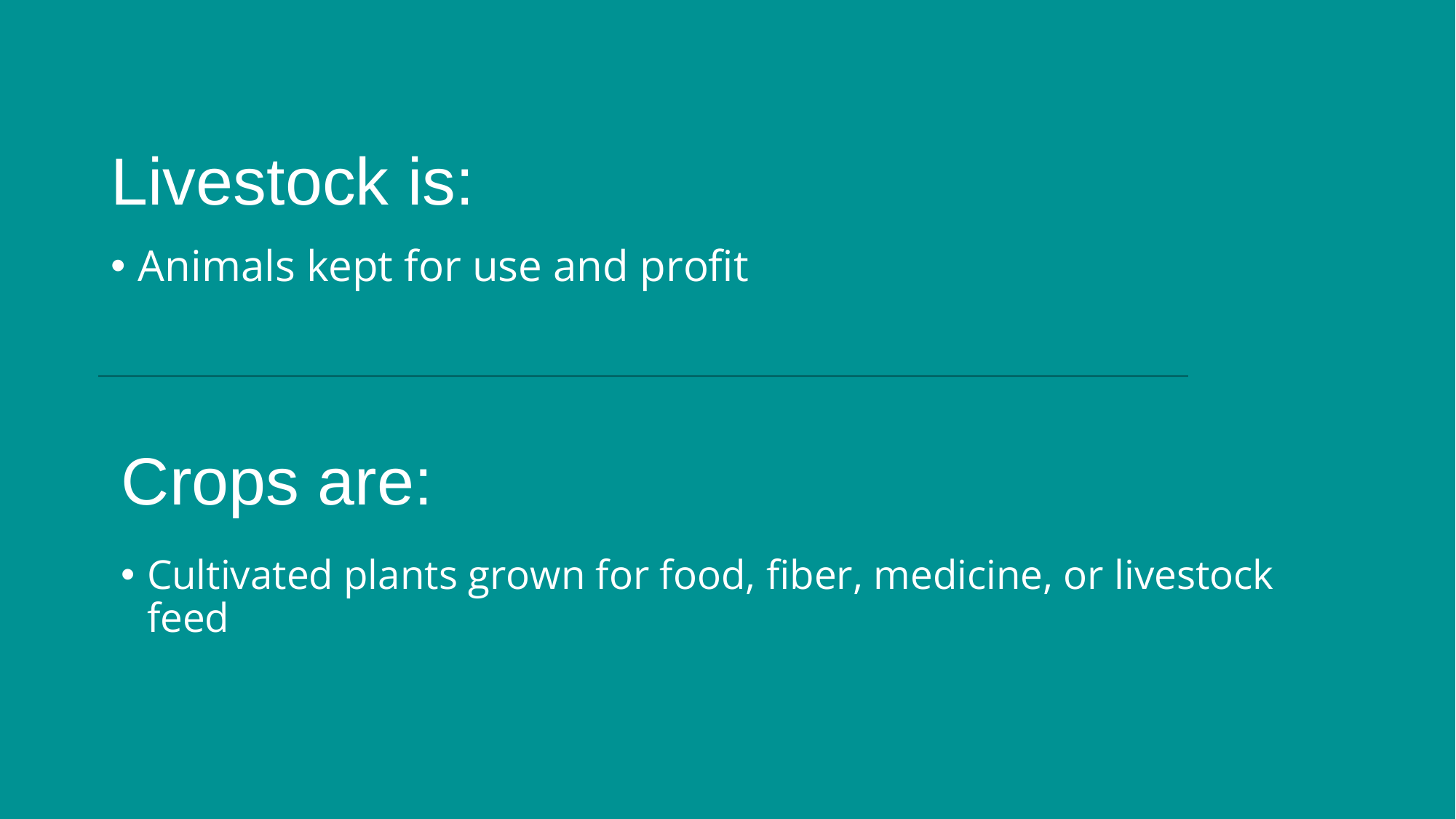

# Livestock is:
Animals kept for use and profit
Crops are:
Cultivated plants grown for food, fiber, medicine, or livestock feed